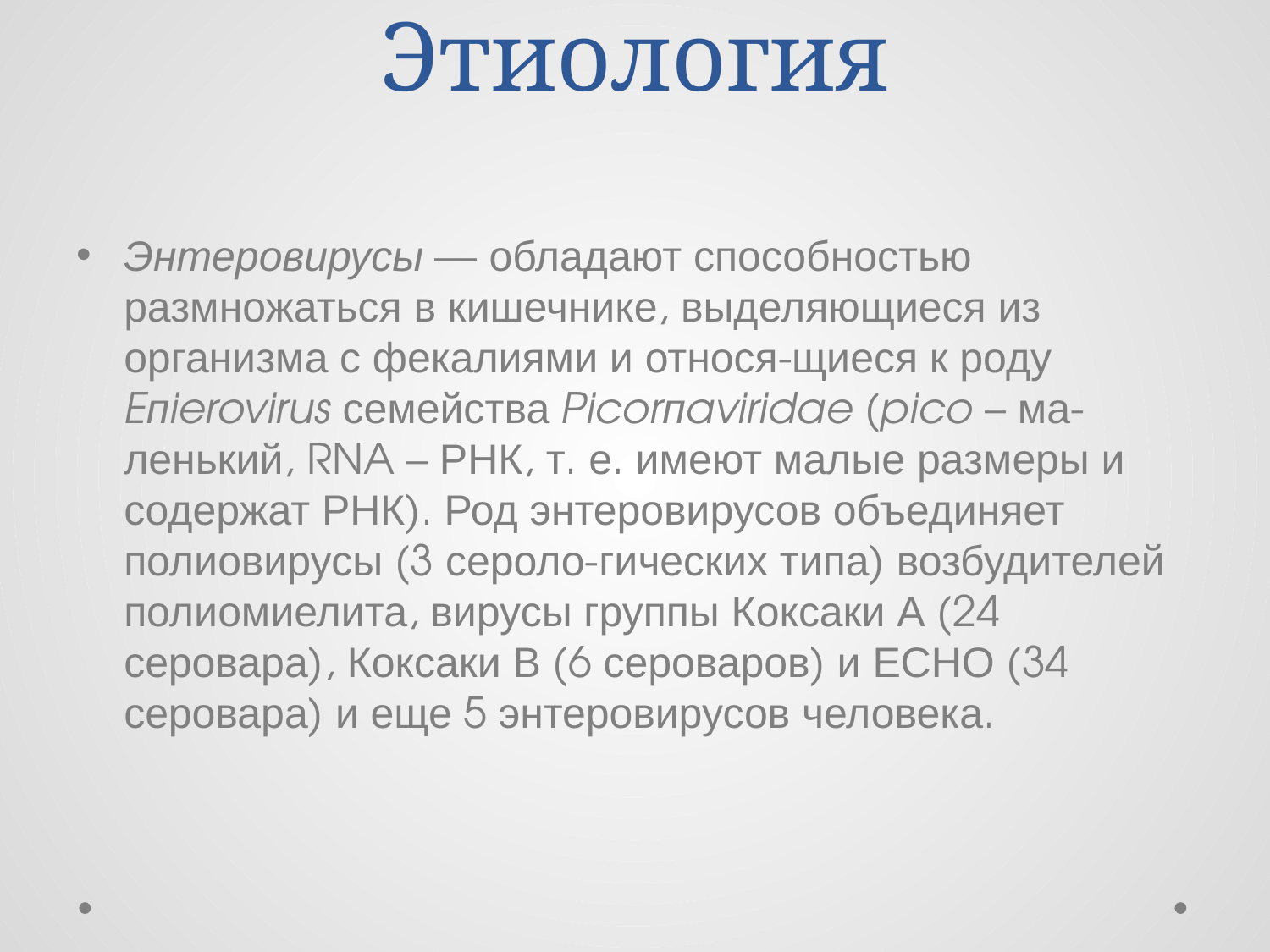

# Этиология
Энтеровирусы — обладают способностью размножаться в кишечнике, выделяющиеся из организма с фекалиями и относя-щиеся к роду Eпierovirus семейства Picorпaviridae (pico – ма-ленький, RNA – РНК, т. е. имеют малые размеры и содержат РНК). Род энтеровирусов объединяет полиовирусы (3 сероло-гических типа) возбудителей полиомиелита, вирусы группы Коксаки А (24 серовара), Коксаки В (6 сероваров) и ЕСНО (34 серовара) и еще 5 энтеровирусов человека.